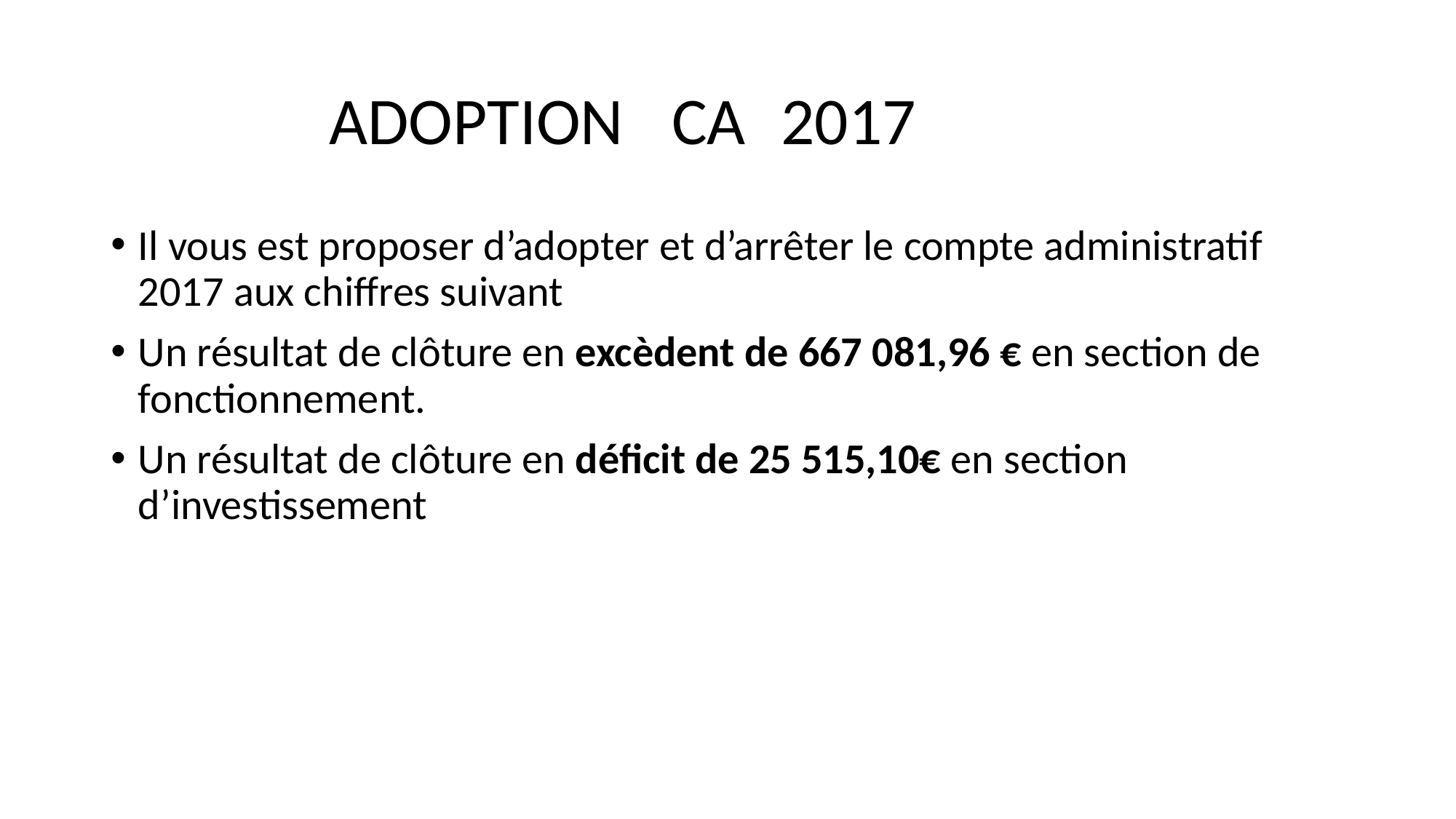

# ADOPTION	 CA	 2017
Il vous est proposer d’adopter et d’arrêter le compte administratif 2017 aux chiffres suivant
Un résultat de clôture en excèdent de 667 081,96 € en section de fonctionnement.
Un résultat de clôture en déficit de 25 515,10€ en section d’investissement